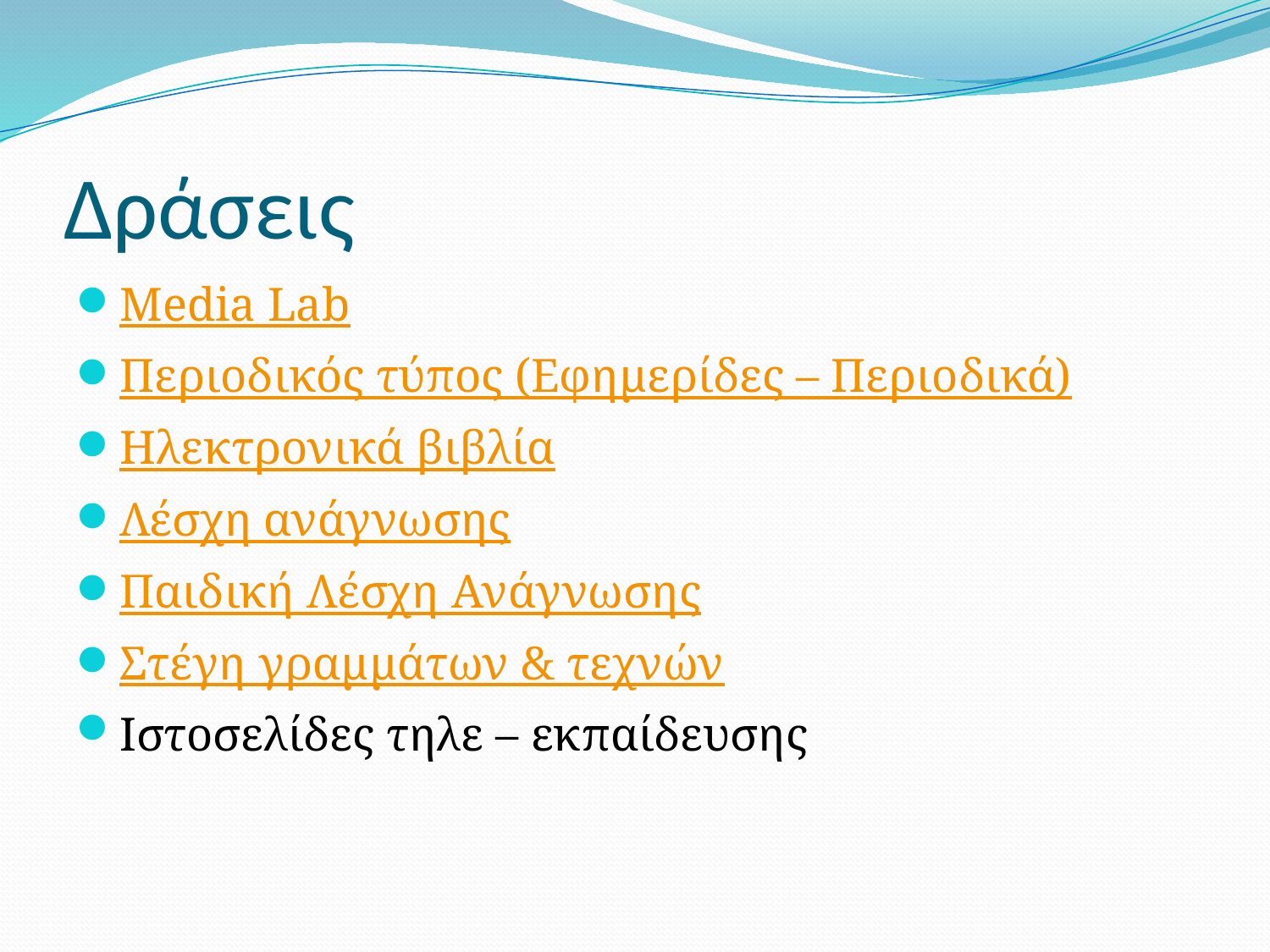

# Δράσεις
Media Lab
Περιοδικός τύπος (Εφημερίδες – Περιοδικά)
Ηλεκτρονικά βιβλία
Λέσχη ανάγνωσης
Παιδική Λέσχη Ανάγνωσης
Στέγη γραμμάτων & τεχνών
Ιστοσελίδες τηλε – εκπαίδευσης